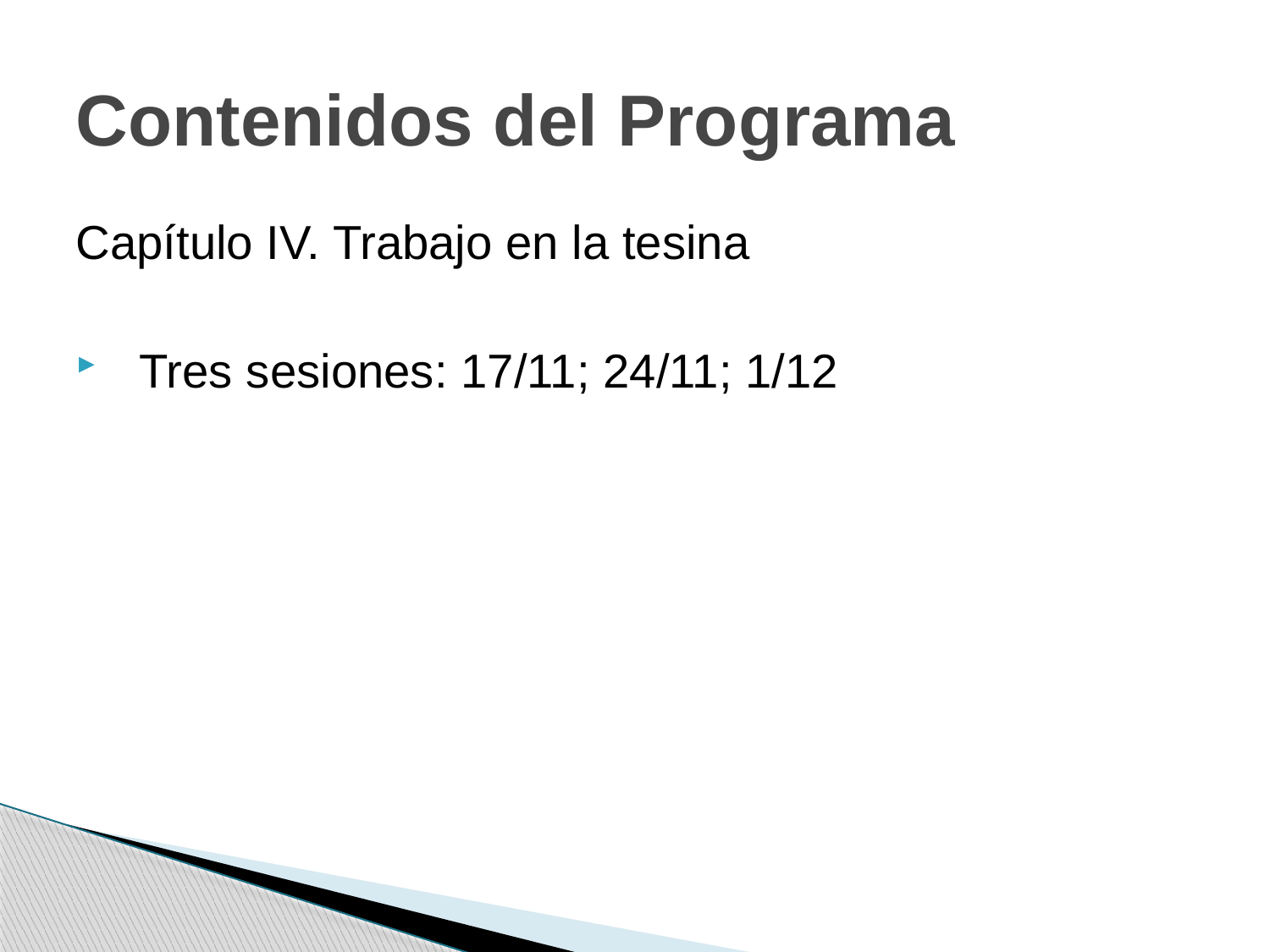

# Contenidos del Programa
Capítulo IV. Trabajo en la tesina

Tres sesiones: 17/11; 24/11; 1/12